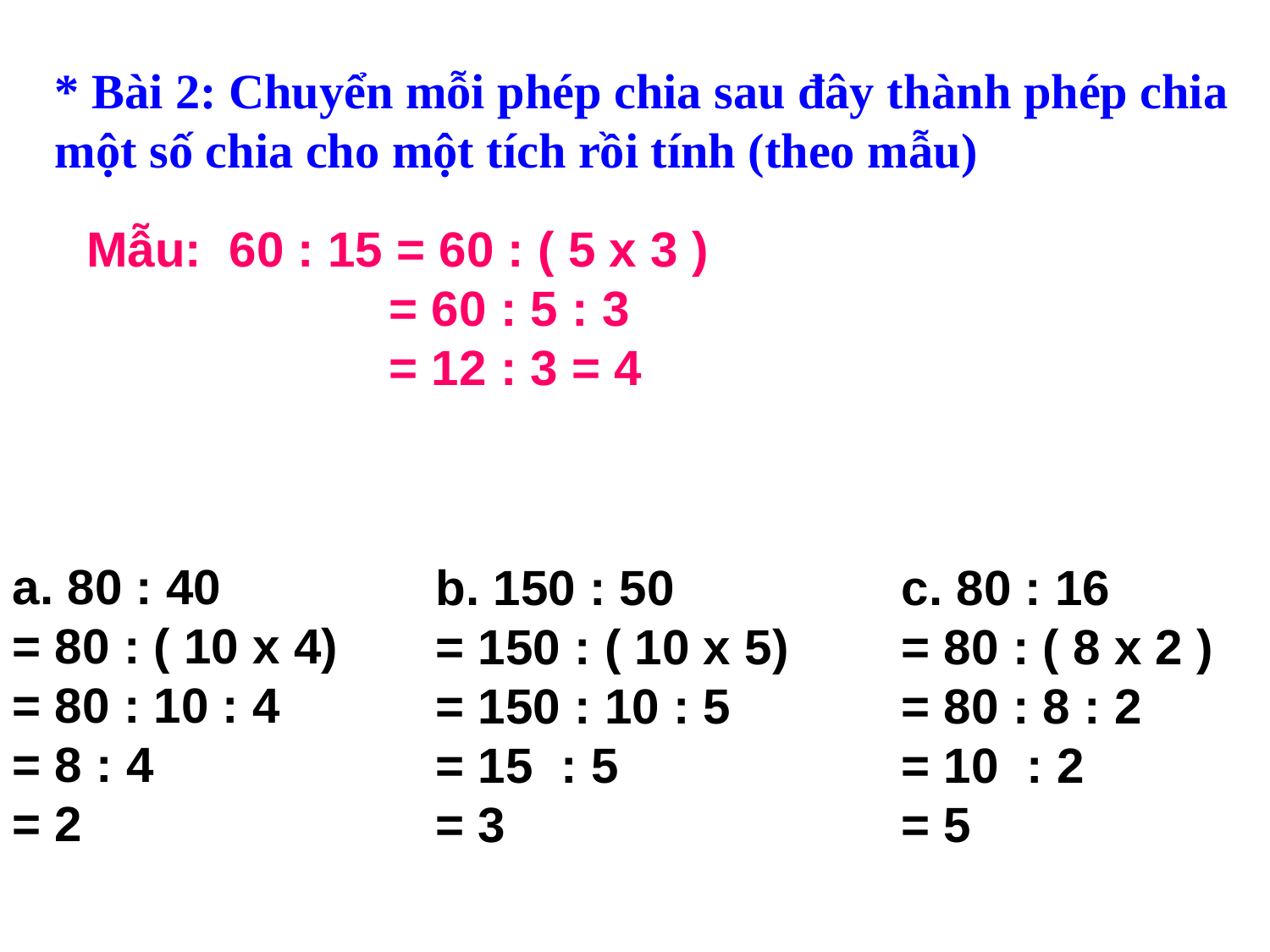

* Bài 2: Chuyển mỗi phép chia sau đây thành phép chia một số chia cho một tích rồi tính (theo mẫu)
Mẫu:  60 : 15 = 60 : ( 5 x 3 )
                      = 60 : 5 : 3
                      = 12 : 3 = 4
a. 80 : 40
= 80 : ( 10 x 4)
= 80 : 10 : 4
= 8 : 4
= 2
b. 150 : 50
= 150 : ( 10 x 5)
= 150 : 10 : 5
= 15  : 5
= 3
c. 80 : 16
= 80 : ( 8 x 2 )
= 80 : 8 : 2
= 10  : 2
= 5